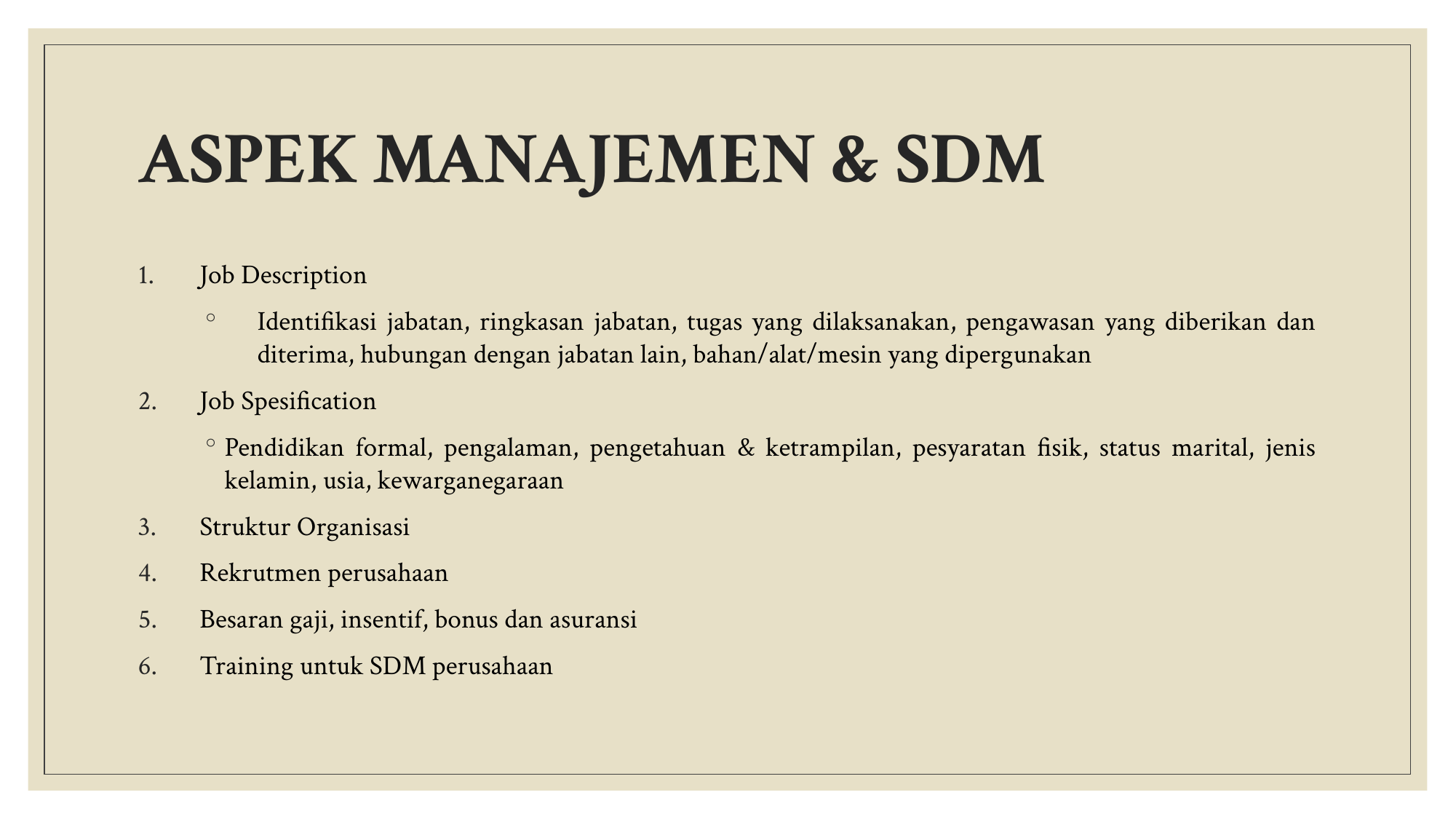

# ASPEK MANAJEMEN & SDM
Job Description
Identifikasi jabatan, ringkasan jabatan, tugas yang dilaksanakan, pengawasan yang diberikan dan diterima, hubungan dengan jabatan lain, bahan/alat/mesin yang dipergunakan
Job Spesification
Pendidikan formal, pengalaman, pengetahuan & ketrampilan, pesyaratan fisik, status marital, jenis kelamin, usia, kewarganegaraan
Struktur Organisasi
Rekrutmen perusahaan
Besaran gaji, insentif, bonus dan asuransi
Training untuk SDM perusahaan